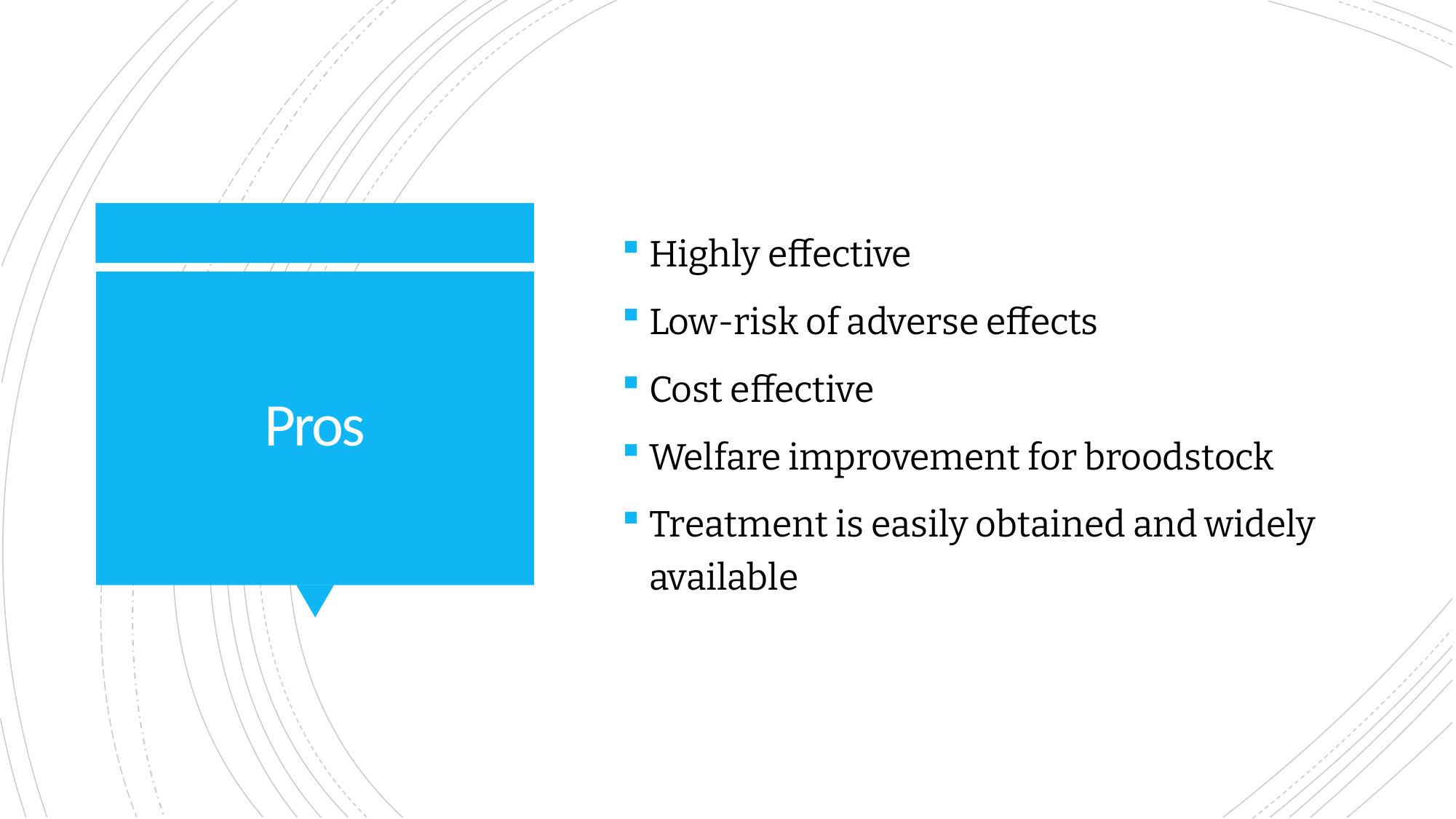

Highly effective
Low-risk of adverse effects
Cost effective
Welfare improvement for broodstock
Treatment is easily obtained and widely available
# Pros